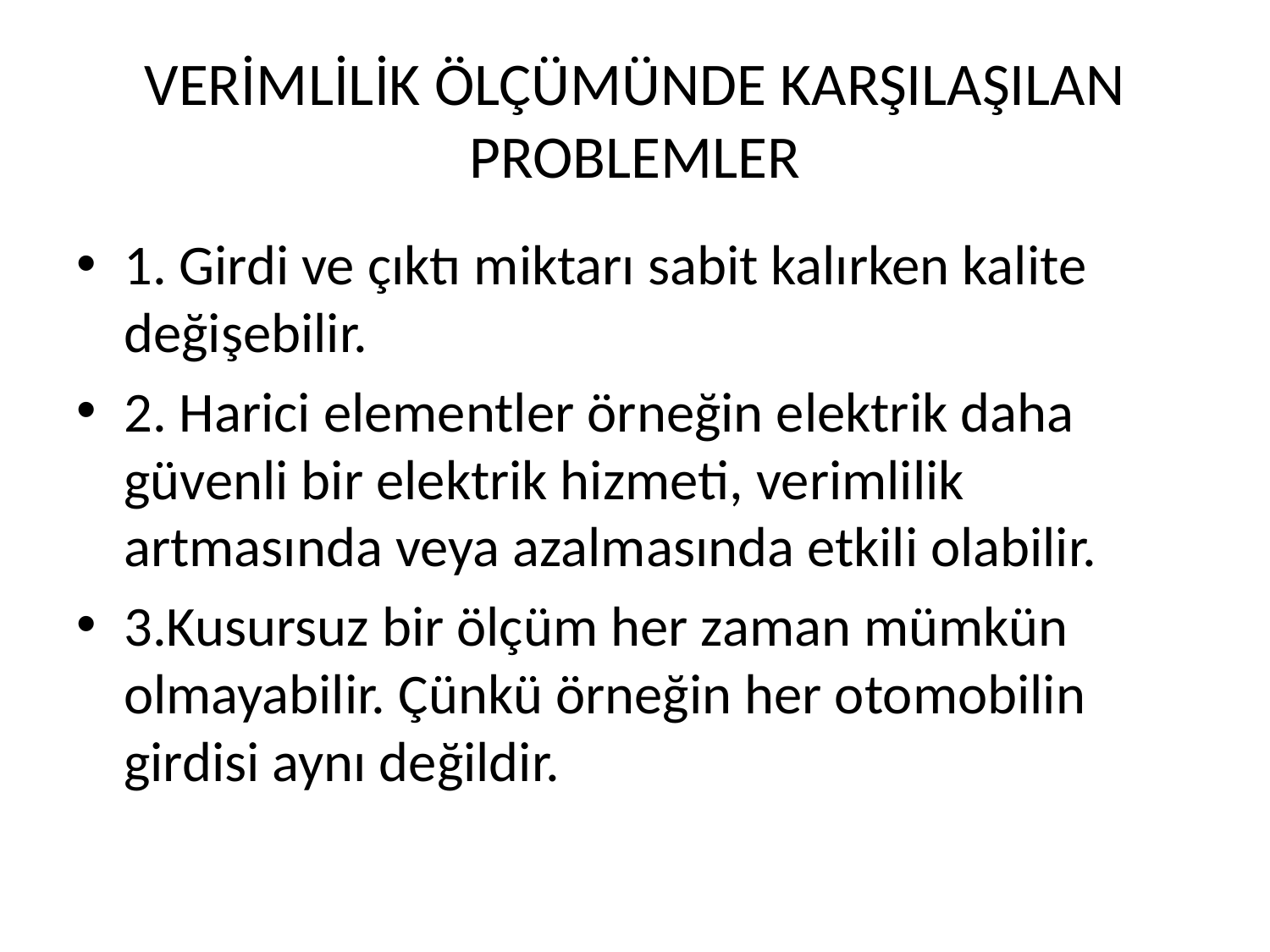

# VERİMLİLİK ÖLÇÜMÜNDE KARŞILAŞILAN PROBLEMLER
1. Girdi ve çıktı miktarı sabit kalırken kalite değişebilir.
2. Harici elementler örneğin elektrik daha güvenli bir elektrik hizmeti, verimlilik artmasında veya azalmasında etkili olabilir.
3.Kusursuz bir ölçüm her zaman mümkün olmayabilir. Çünkü örneğin her otomobilin girdisi aynı değildir.